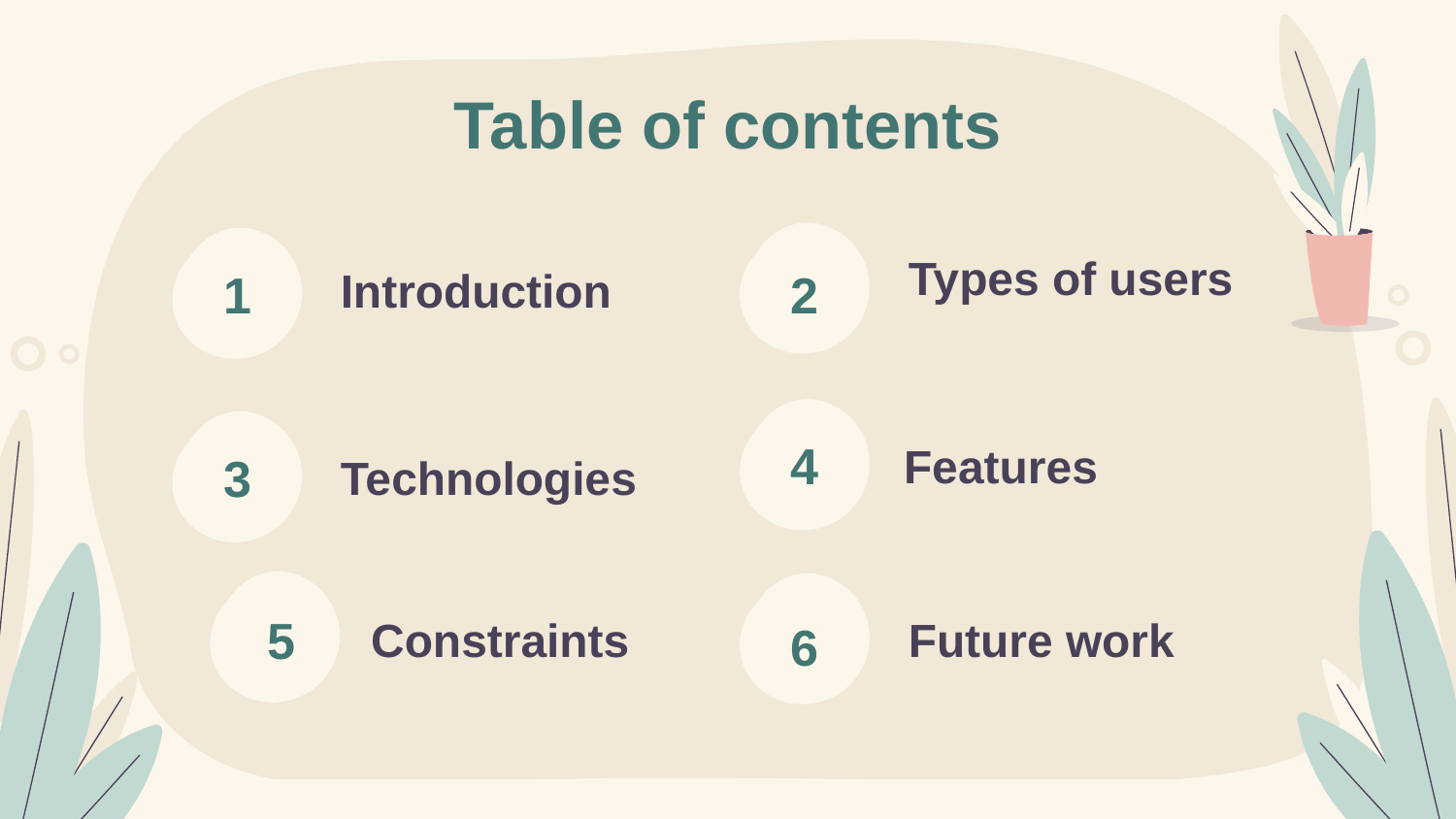

Table of contents

Types of users
1
2
# Introduction

4
Features
3
Technologies

5
6
Future work
Constraints